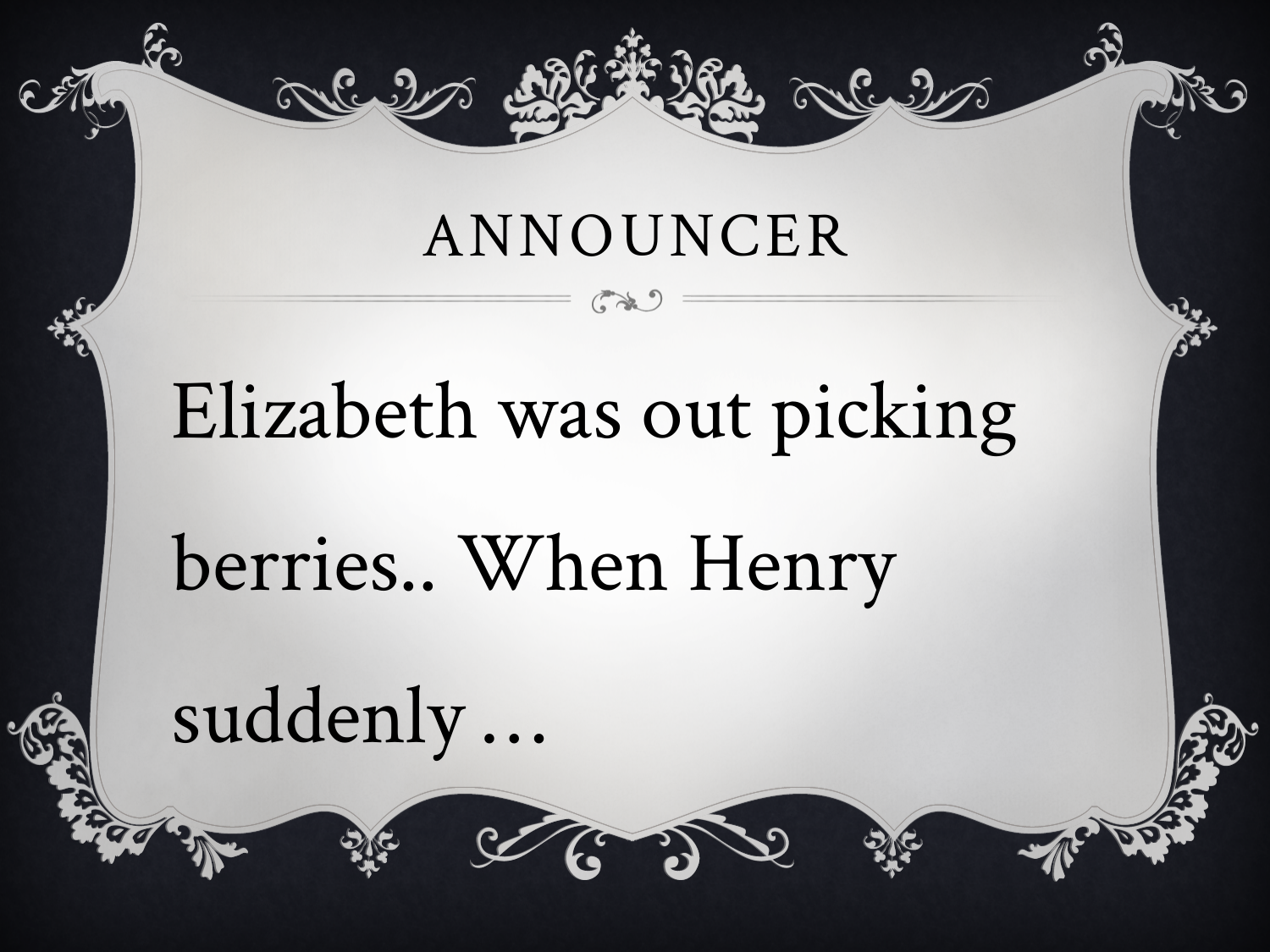

# announcer
Elizabeth was out picking berries.. When Henry suddenly …